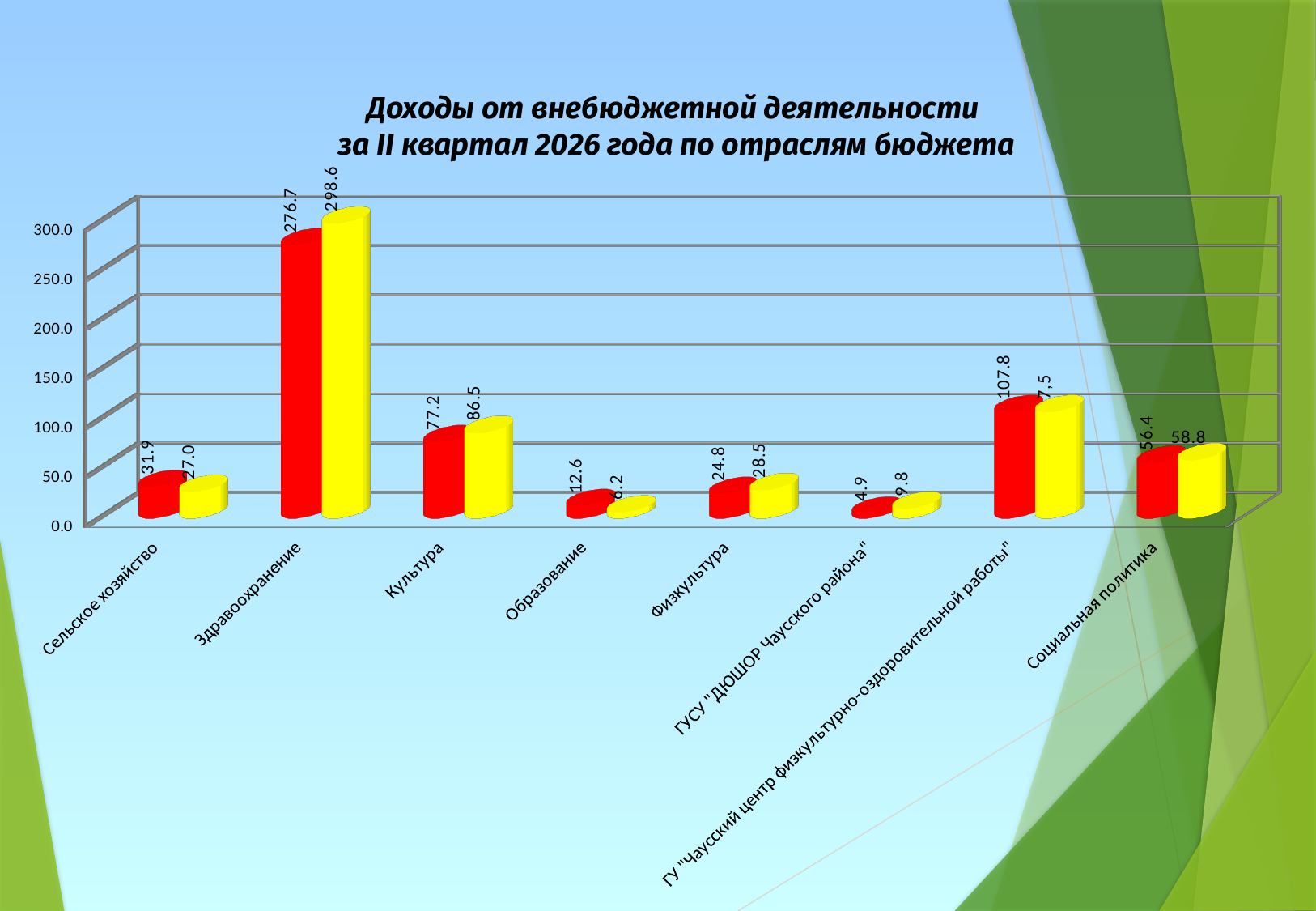

Доходы от внебюджетной деятельности
за II квартал 2026 года по отраслям бюджета

[unsupported chart]